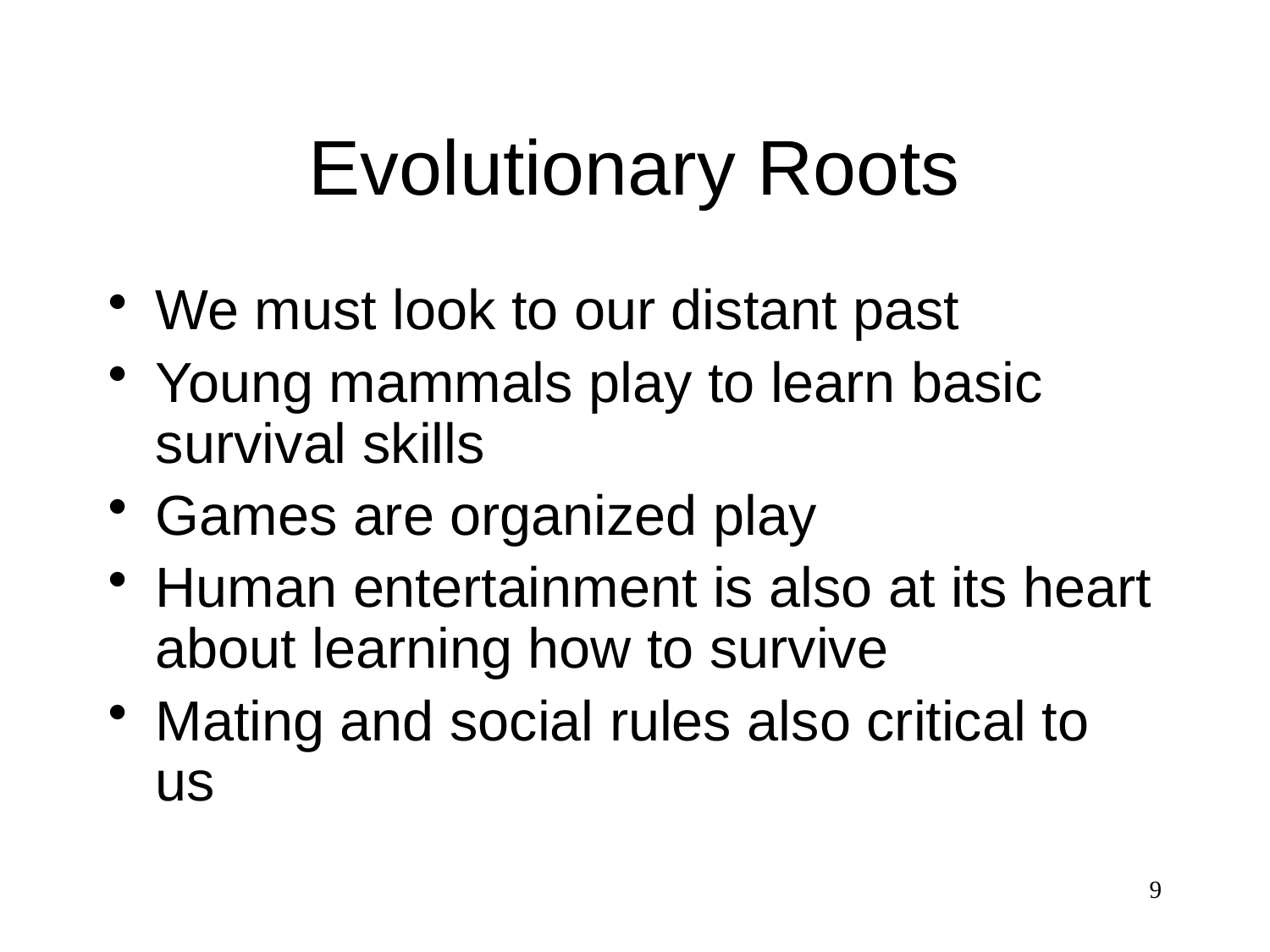

# Evolutionary Roots
We must look to our distant past
Young mammals play to learn basic survival skills
Games are organized play
Human entertainment is also at its heart about learning how to survive
Mating and social rules also critical to us
9